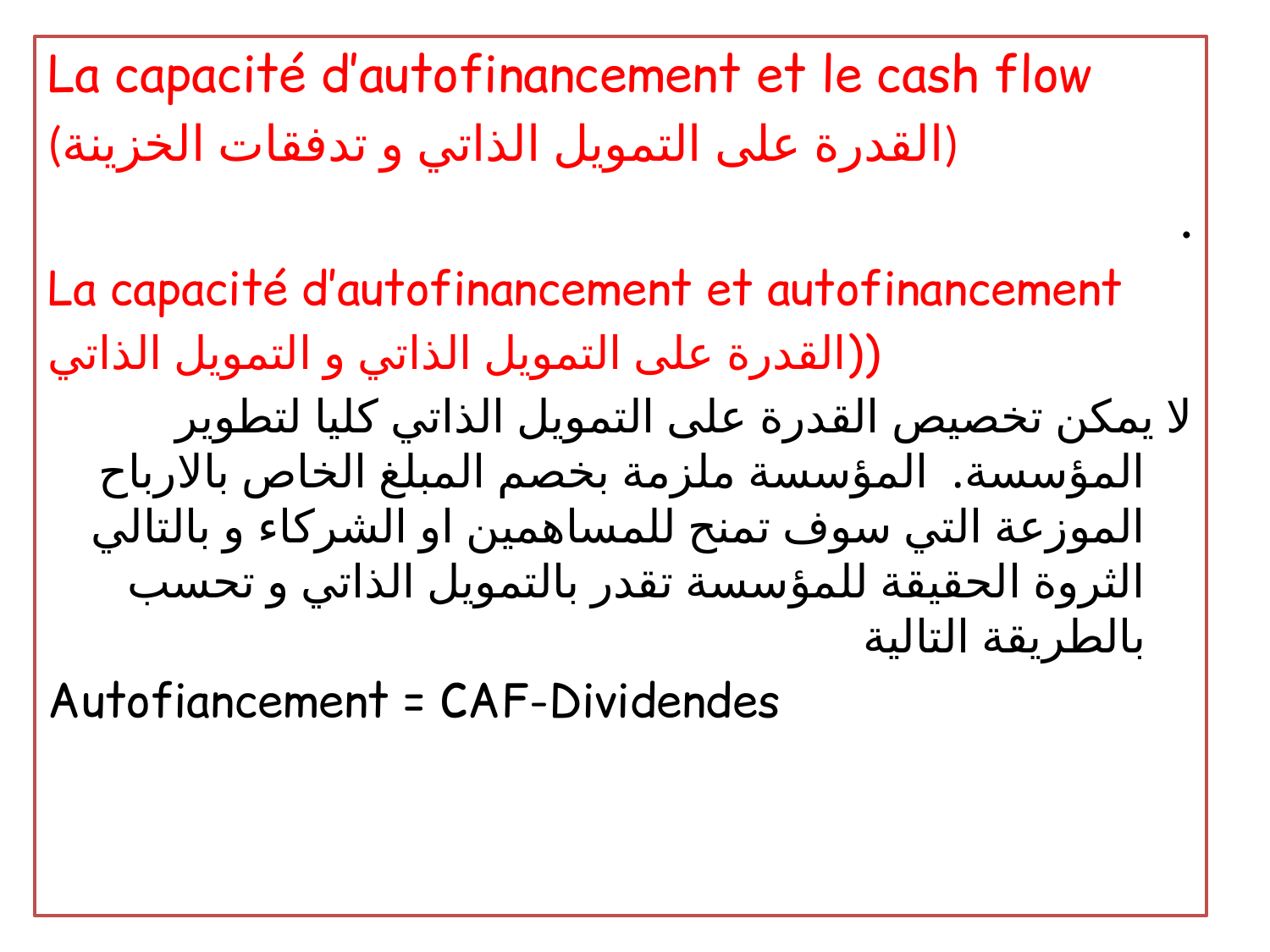

La capacité d’autofinancement et le cash flow
(القدرة على التمويل الذاتي و تدفقات الخزينة)
.
La capacité d’autofinancement et autofinancement
القدرة على التمويل الذاتي و التمويل الذاتي))
لا يمكن تخصيص القدرة على التمويل الذاتي كليا لتطوير المؤسسة.  المؤسسة ملزمة بخصم المبلغ الخاص بالارباح الموزعة التي سوف تمنح للمساهمين او الشركاء و بالتالي الثروة الحقيقة للمؤسسة تقدر بالتمويل الذاتي و تحسب بالطريقة التالية
Autofiancement = CAF-Dividendes